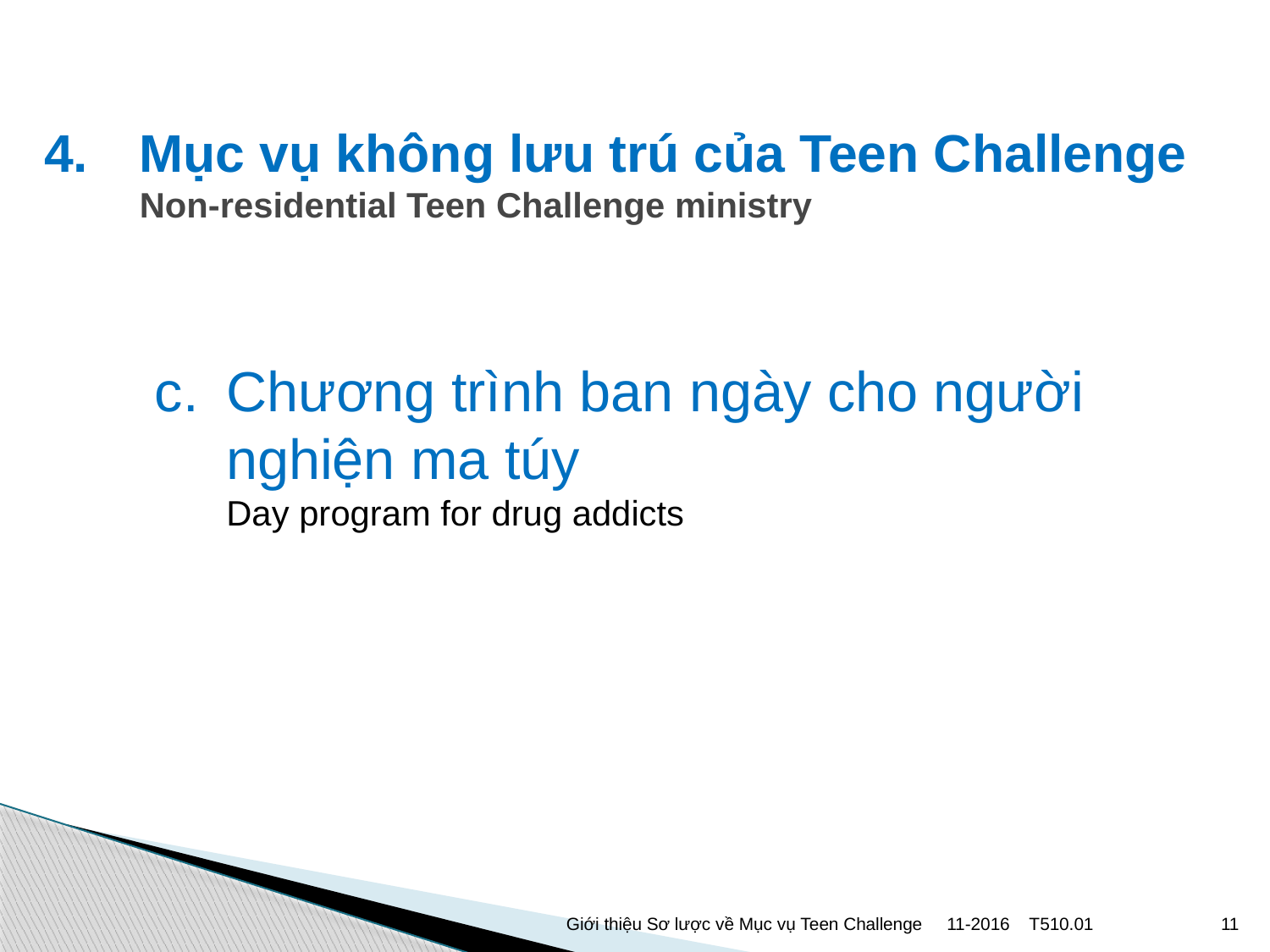

# 4.	Mục vụ không lưu trú của Teen Challenge Non-residential Teen Challenge ministry
c.	Chương trình ban ngày cho người nghiện ma túy
Day program for drug addicts

Giới thiệu Sơ lược về Mục vụ Teen Challenge
11-2016    T510.01
11